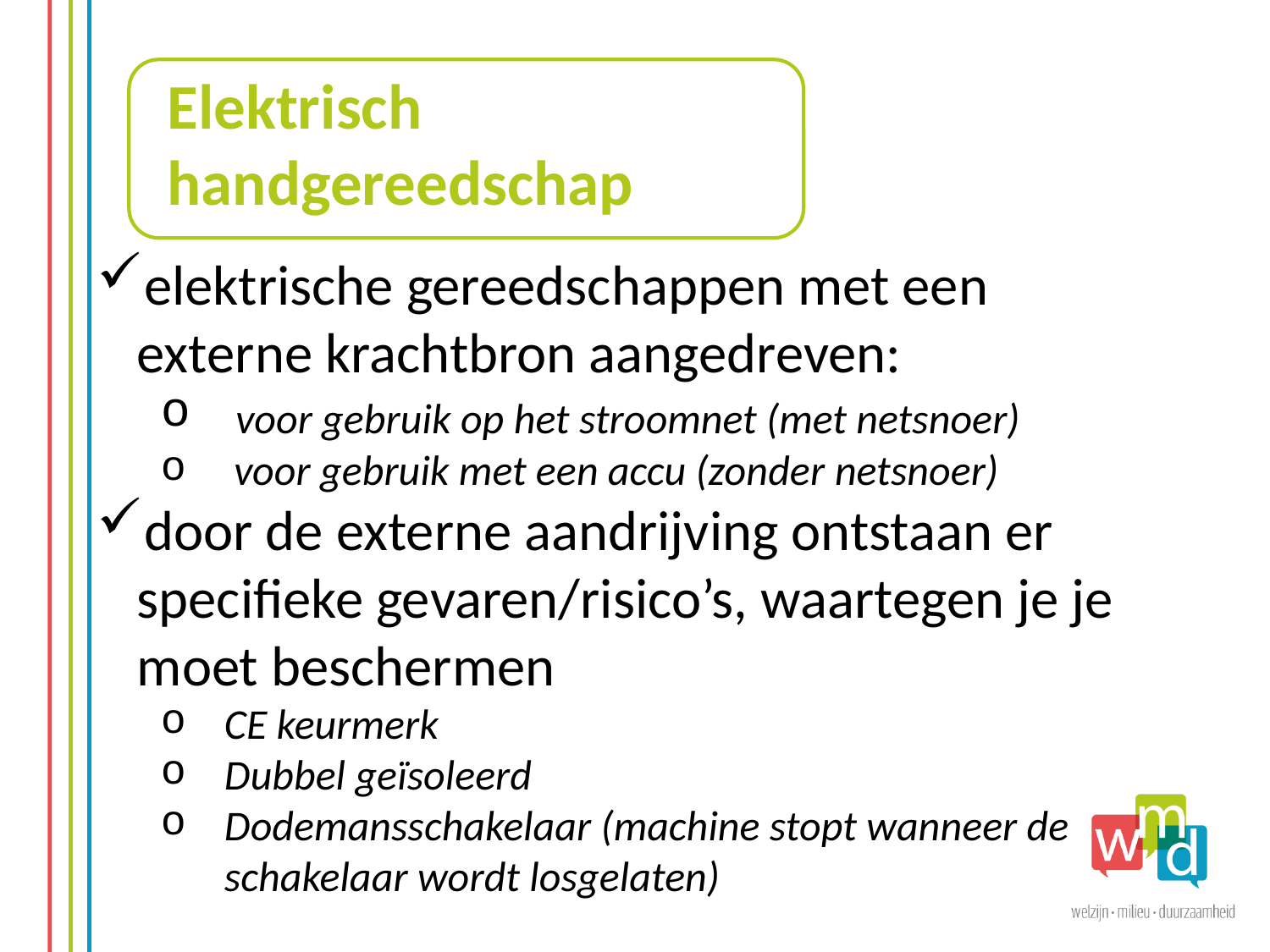

Elektrisch
handgereedschap
elektrische gereedschappen met een externe krachtbron aangedreven:
 voor gebruik op het stroomnet (met netsnoer)
 voor gebruik met een accu (zonder netsnoer)
door de externe aandrijving ontstaan er specifieke gevaren/risico’s, waartegen je je moet beschermen
CE keurmerk
Dubbel geïsoleerd
Dodemansschakelaar (machine stopt wanneer de schakelaar wordt losgelaten)